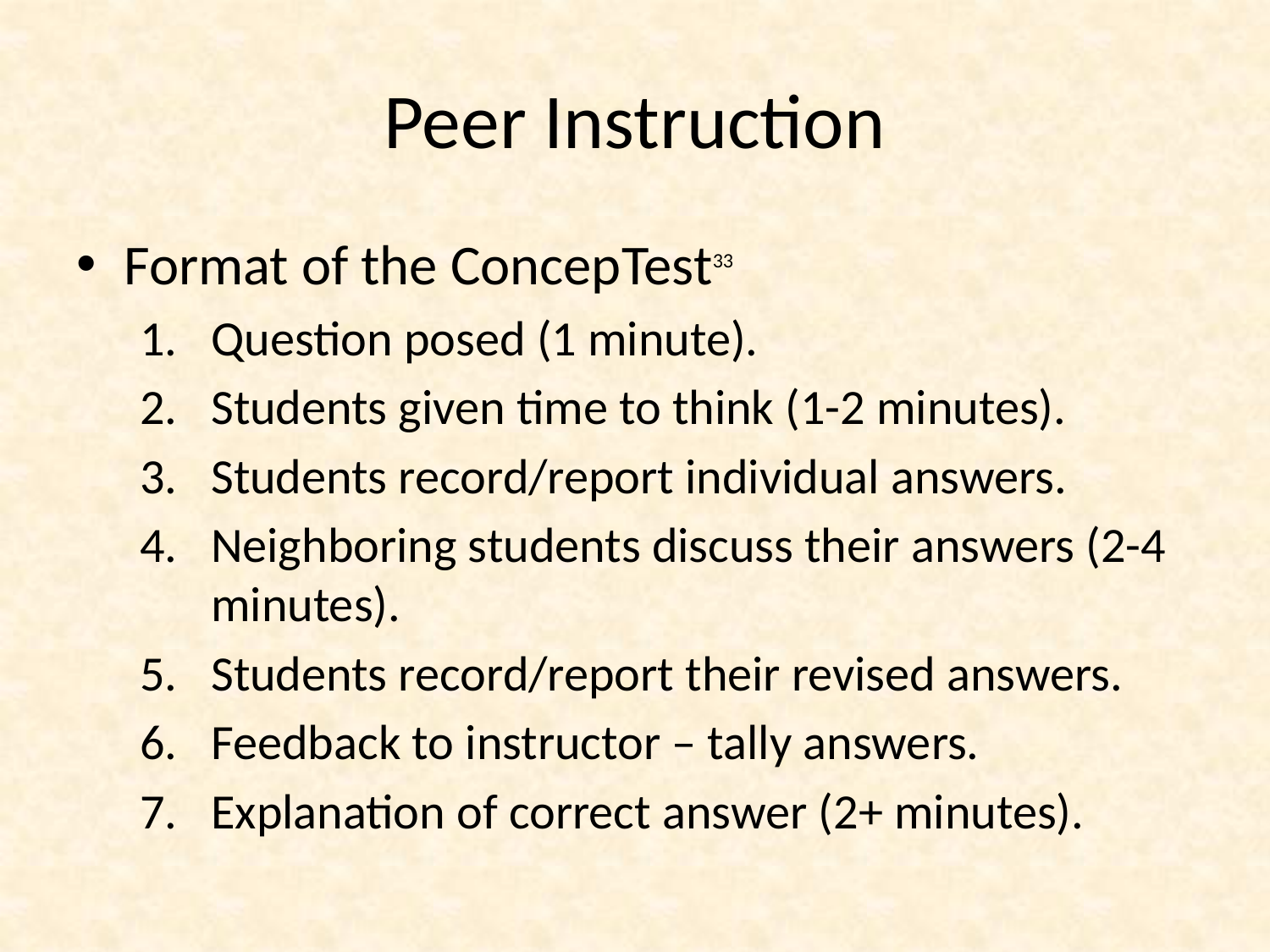

# Peer Instruction
Format of the ConcepTest33
Question posed (1 minute).
Students given time to think (1-2 minutes).
Students record/report individual answers.
Neighboring students discuss their answers (2-4 minutes).
Students record/report their revised answers.
Feedback to instructor – tally answers.
Explanation of correct answer (2+ minutes).